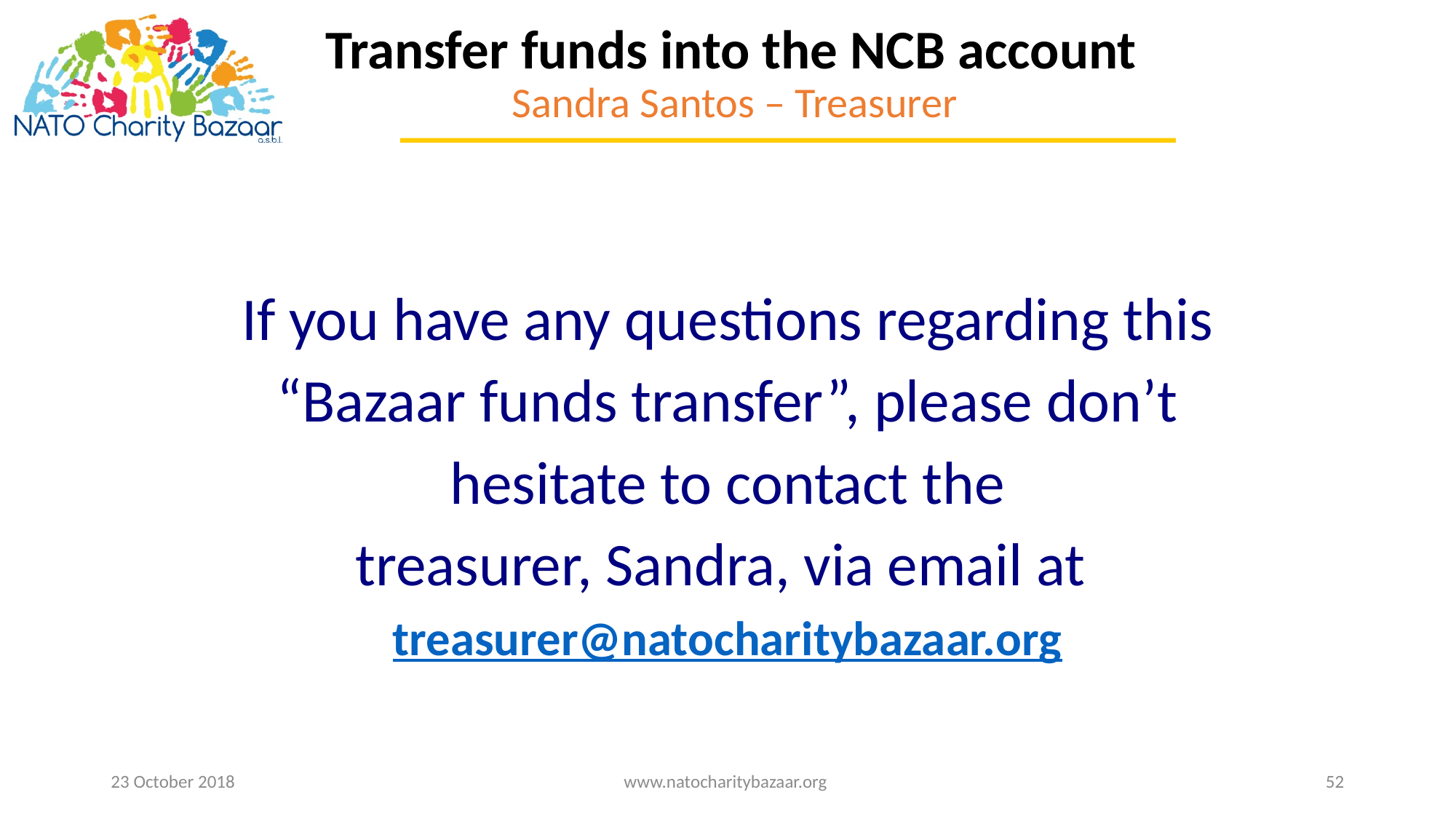

Transfer funds into the NCB account
 Sandra Santos – Treasurer

If you have any questions regarding this
“Bazaar funds transfer”, please don’t
hesitate to contact the
treasurer, Sandra, via email at
treasurer@natocharitybazaar.org
23 October 2018
www.natocharitybazaar.org
52